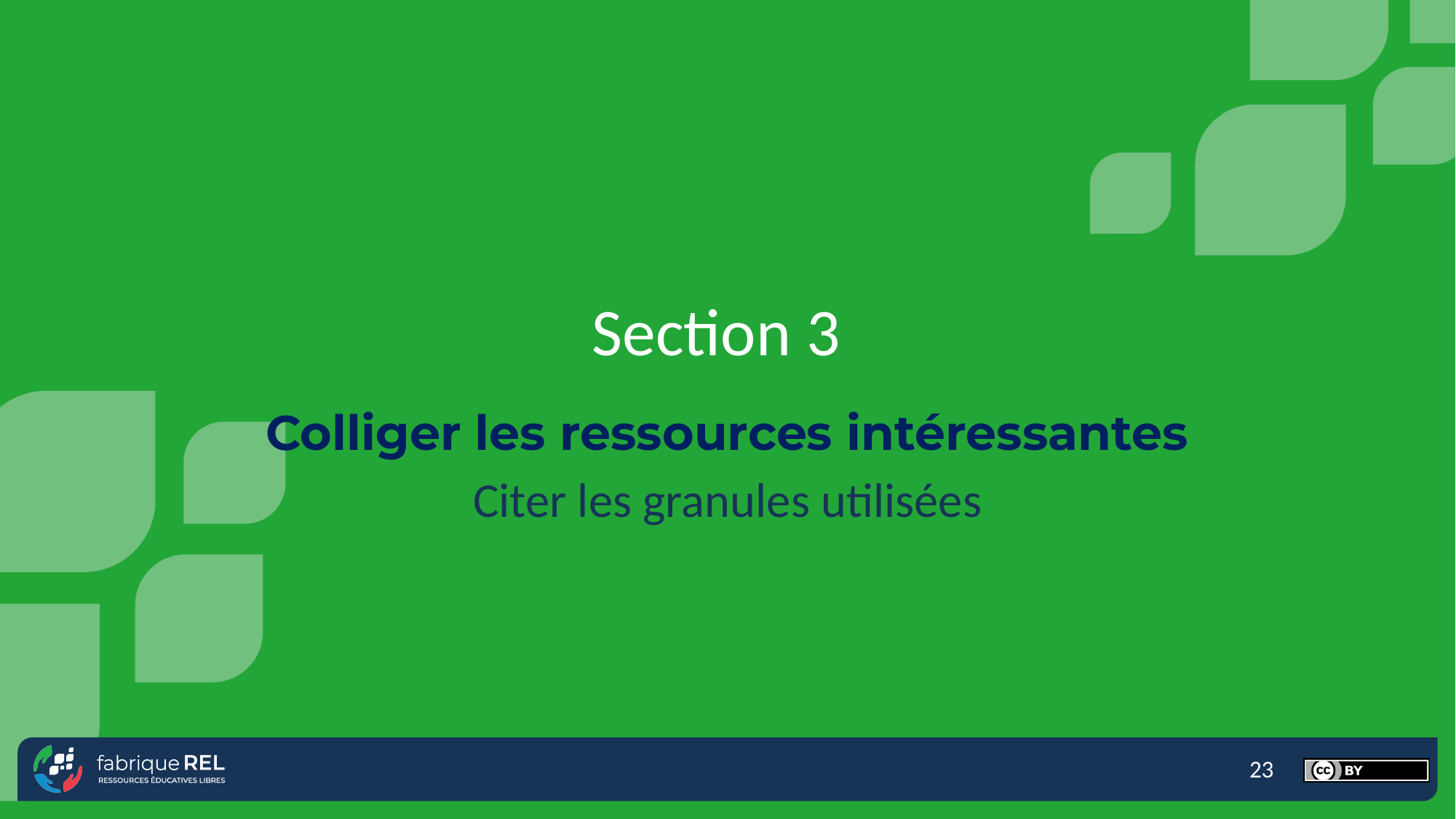

# Section 3
Colliger les ressources intéressantes
Citer les granules utilisées
23